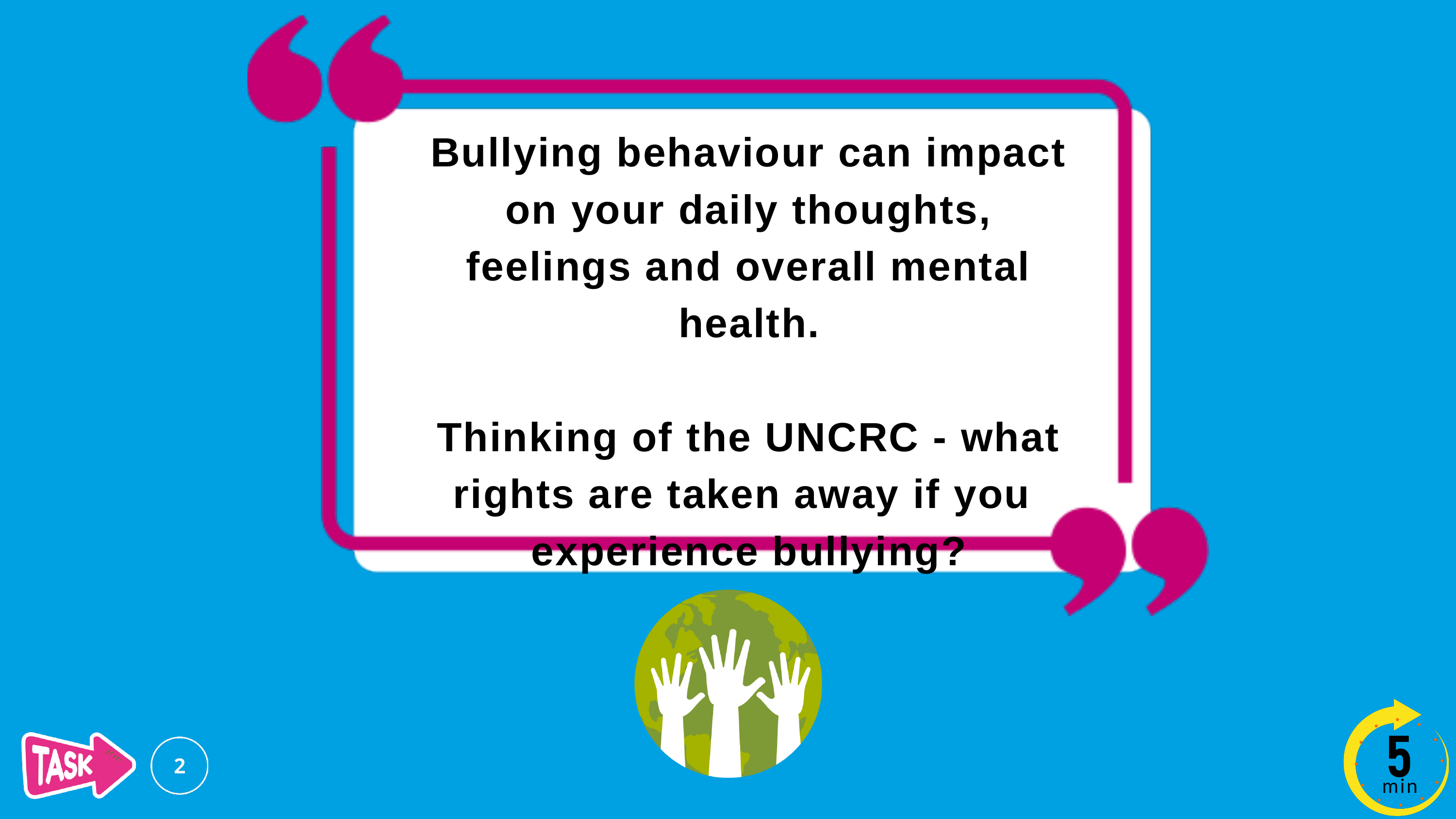

Bullying behaviour can impact on your daily thoughts, feelings and overall mental health.

Thinking of the UNCRC - what rights are taken away if you  experience bullying?